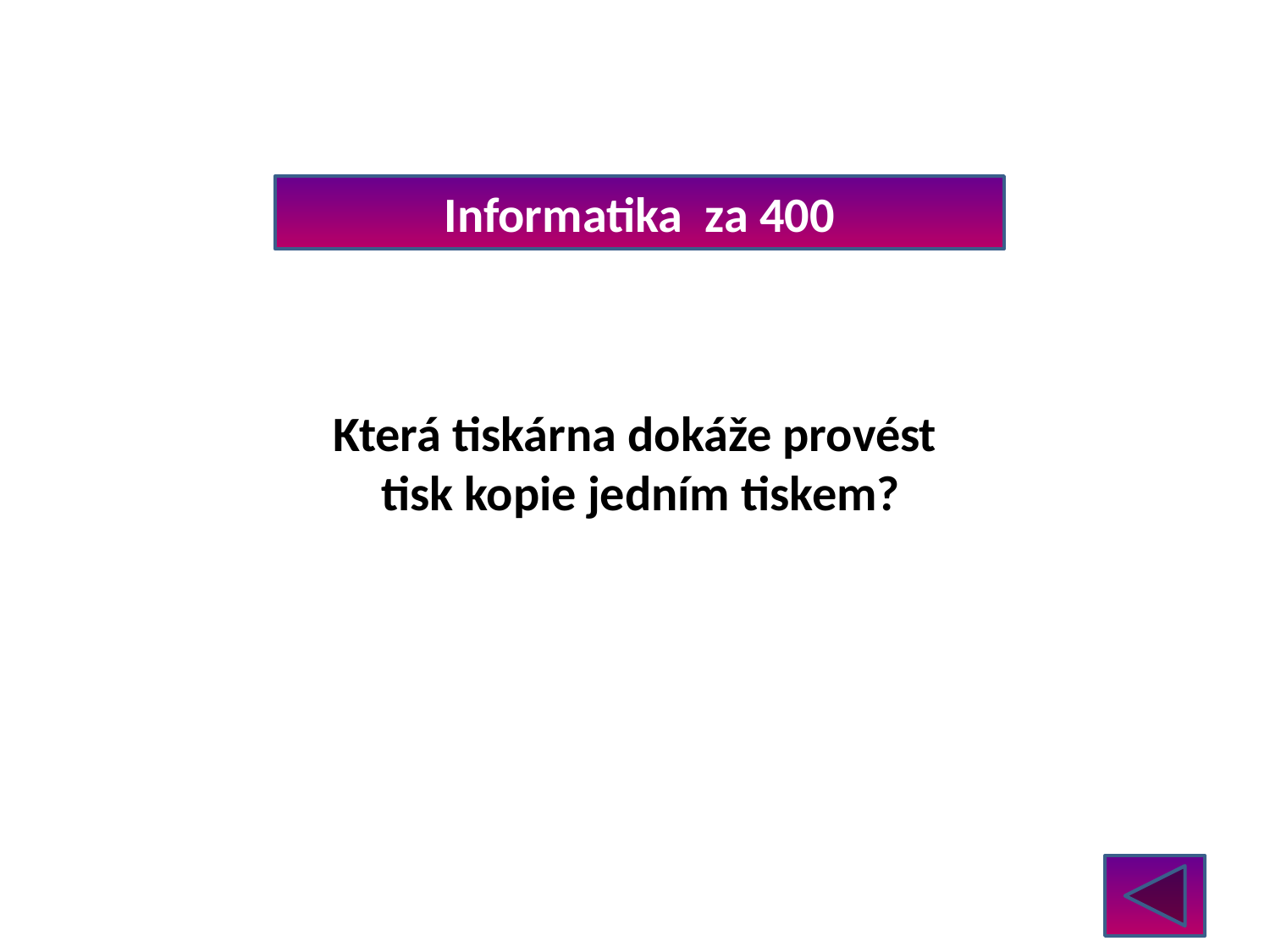

Informatika  za 400
Která tiskárna dokáže provést
tisk kopie jedním tiskem?

Jehličková